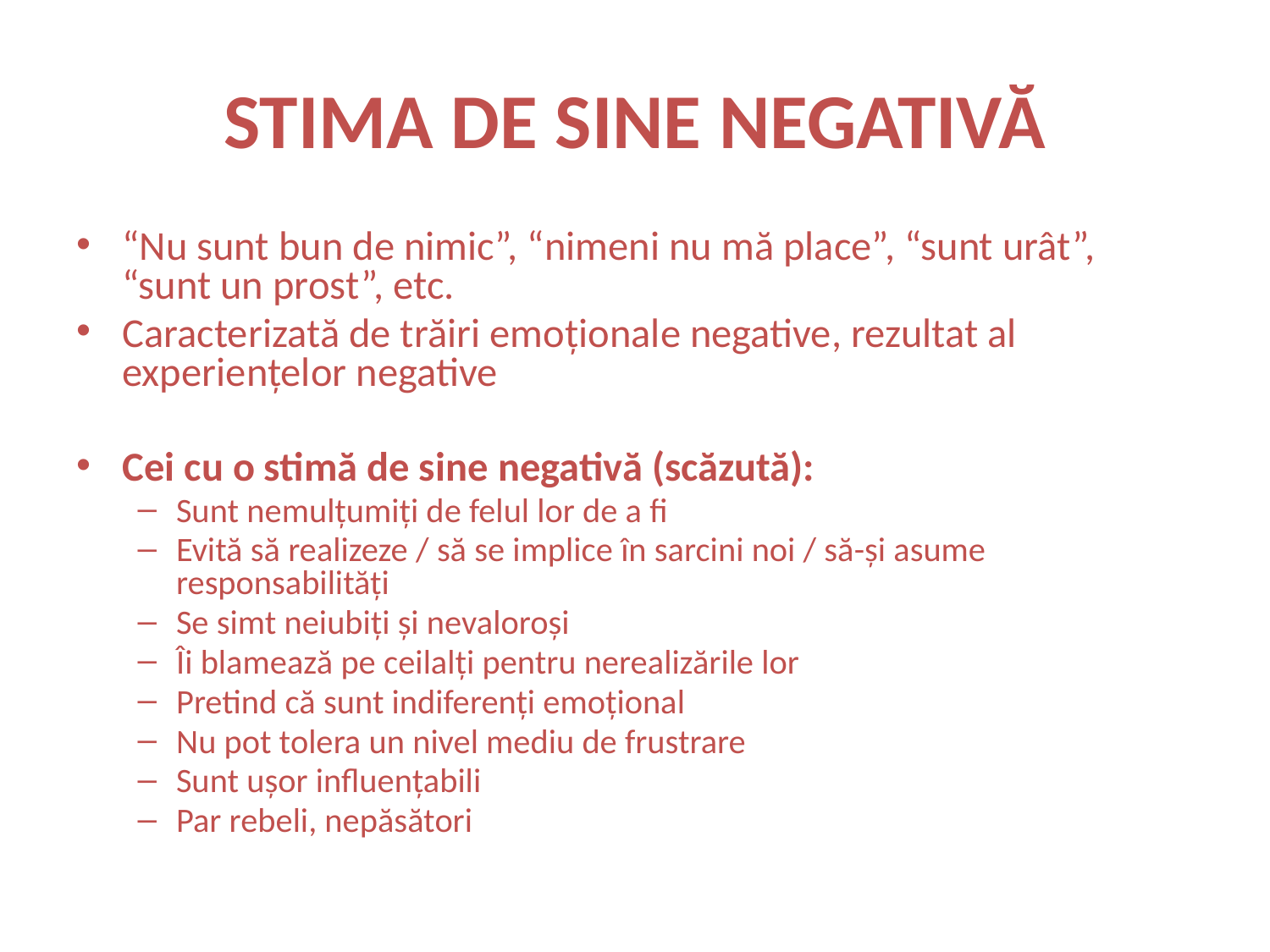

# STIMA DE SINE NEGATIVĂ
“Nu sunt bun de nimic”, “nimeni nu mă place”, “sunt urât”, “sunt un prost”, etc.
Caracterizată de trăiri emoţionale negative, rezultat al experienţelor negative

Cei cu o stimă de sine negativă (scăzută):
Sunt nemulţumiţi de felul lor de a fi
Evită să realizeze / să se implice în sarcini noi / să-şi asume responsabilităţi
Se simt neiubiţi şi nevaloroşi
Îi blamează pe ceilalţi pentru nerealizările lor
Pretind că sunt indiferenţi emoţional
Nu pot tolera un nivel mediu de frustrare
Sunt uşor influenţabili
Par rebeli, nepăsători